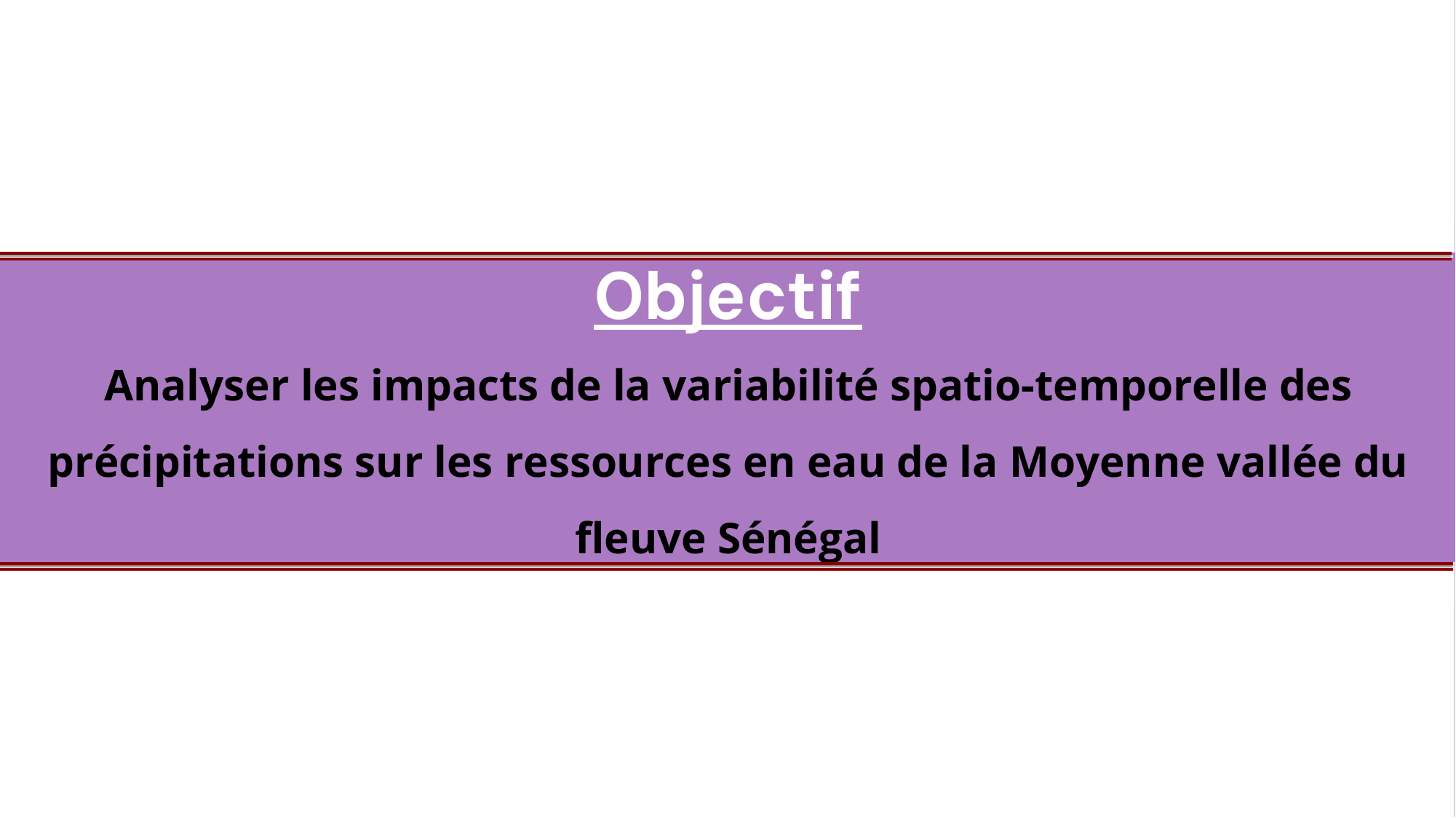

Objectif
Analyser les impacts de la variabilité spatio-temporelle des précipitations sur les ressources en eau de la Moyenne vallée du fleuve Sénégal